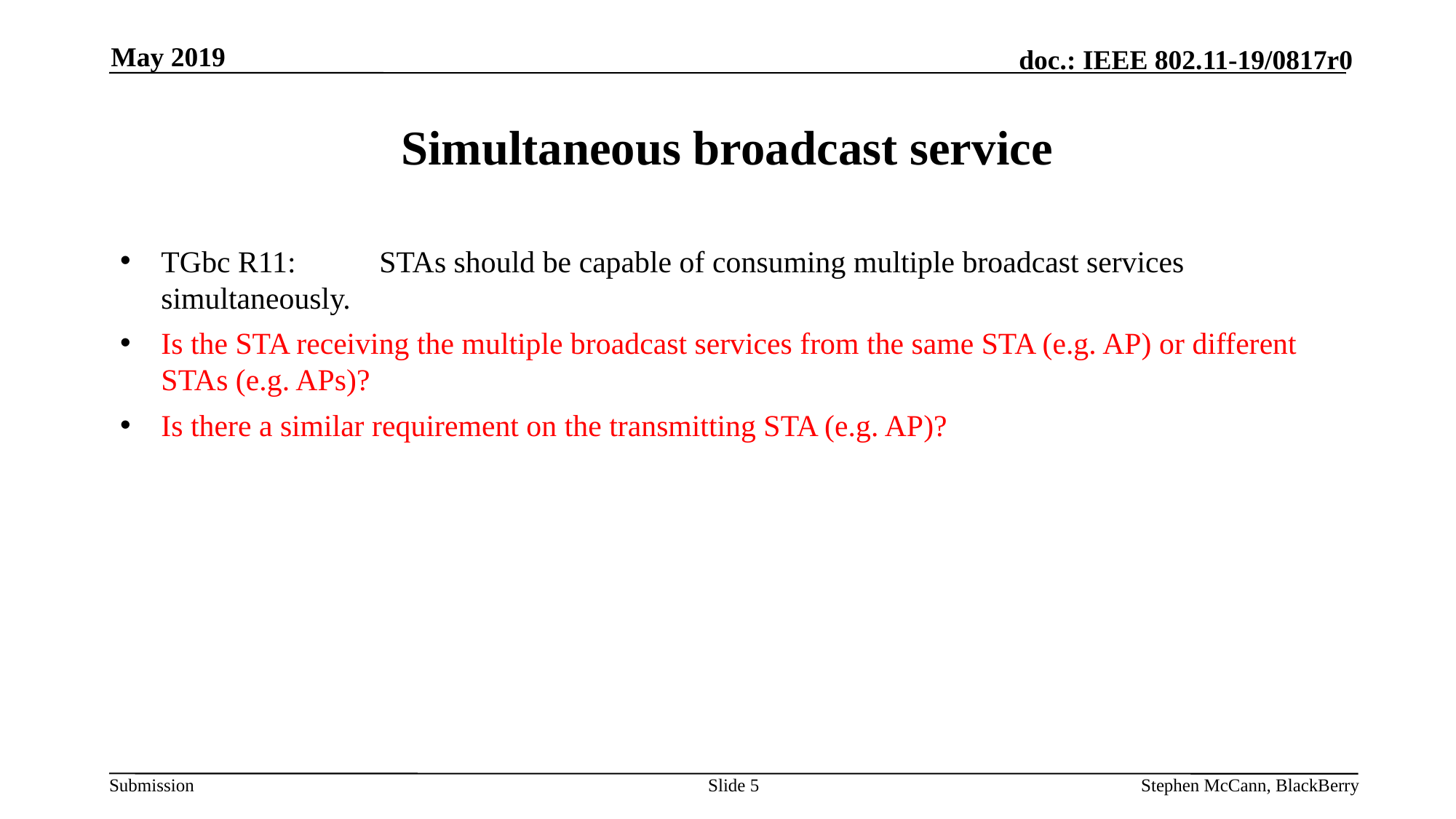

May 2019
# Simultaneous broadcast service
TGbc R11:	STAs should be capable of consuming multiple broadcast services simultaneously.
Is the STA receiving the multiple broadcast services from the same STA (e.g. AP) or different STAs (e.g. APs)?
Is there a similar requirement on the transmitting STA (e.g. AP)?

Slide 5
Stephen McCann, BlackBerry